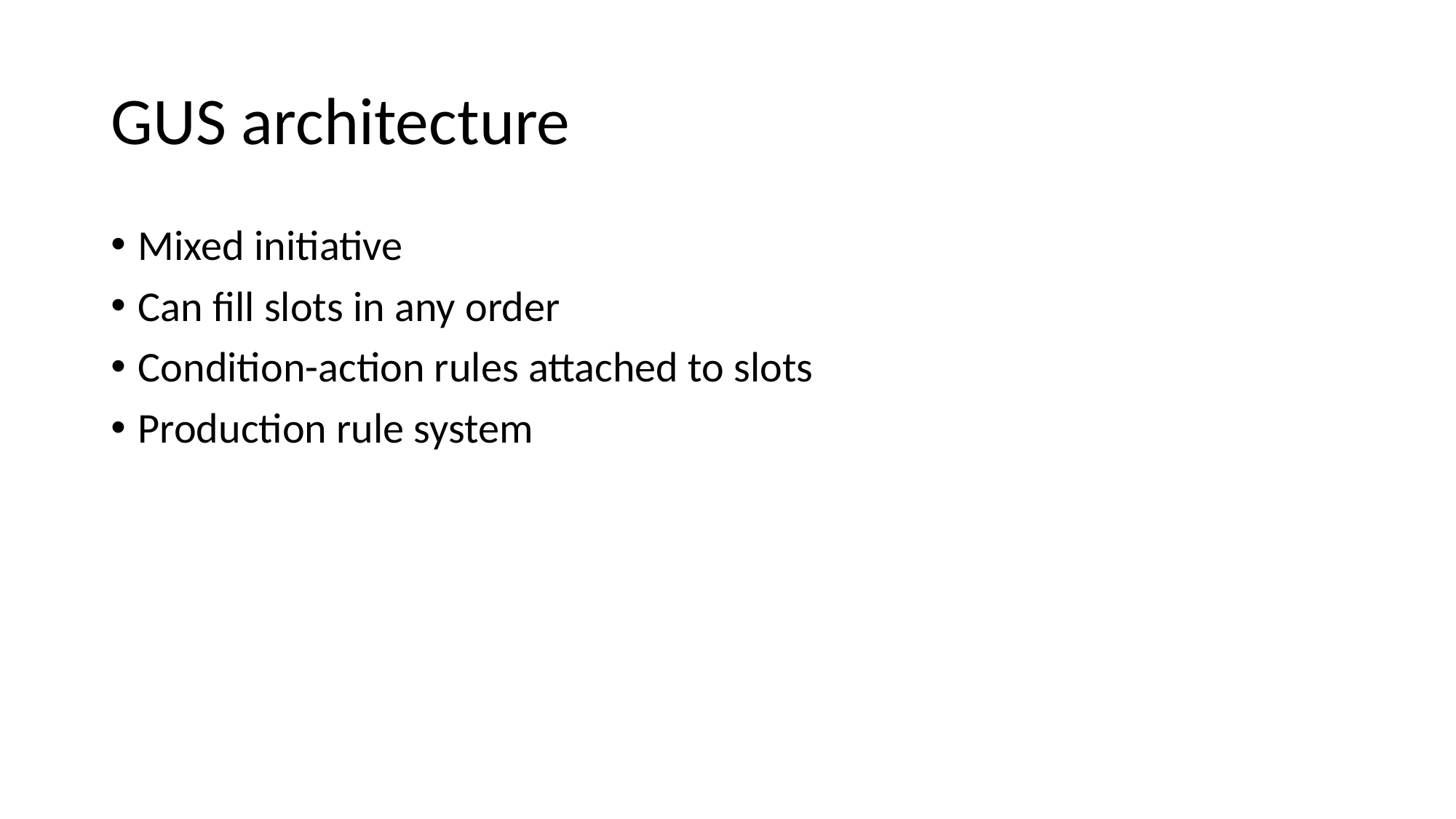

# GUS architecture
Mixed initiative
Can fill slots in any order
Condition-action rules attached to slots
Production rule system